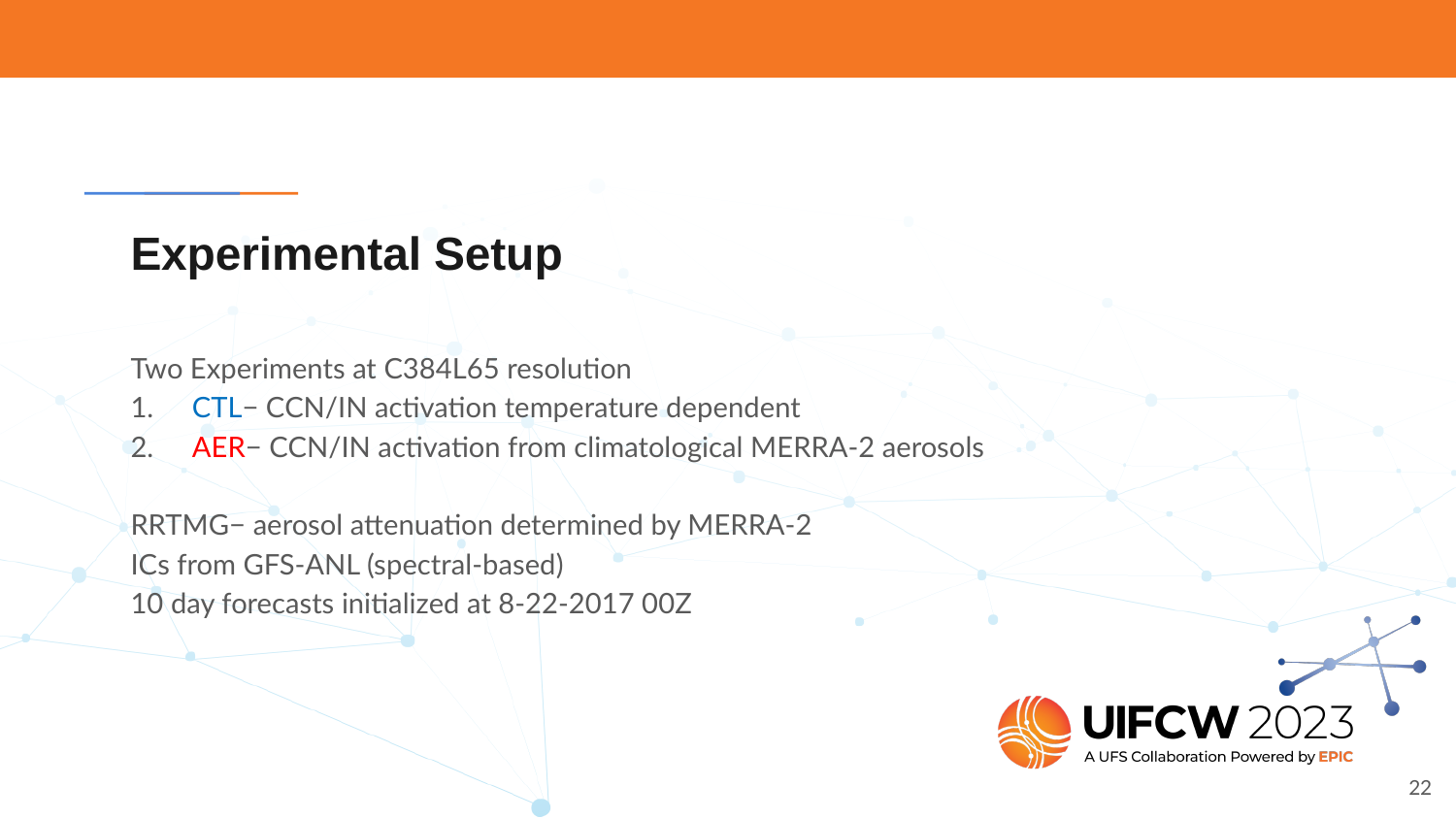

# Experimental Setup
Two Experiments at C384L65 resolution
CTL− CCN/IN activation temperature dependent
AER− CCN/IN activation from climatological MERRA-2 aerosols

RRTMG− aerosol attenuation determined by MERRA-2
ICs from GFS-ANL (spectral-based)
10 day forecasts initialized at 8-22-2017 00Z

22